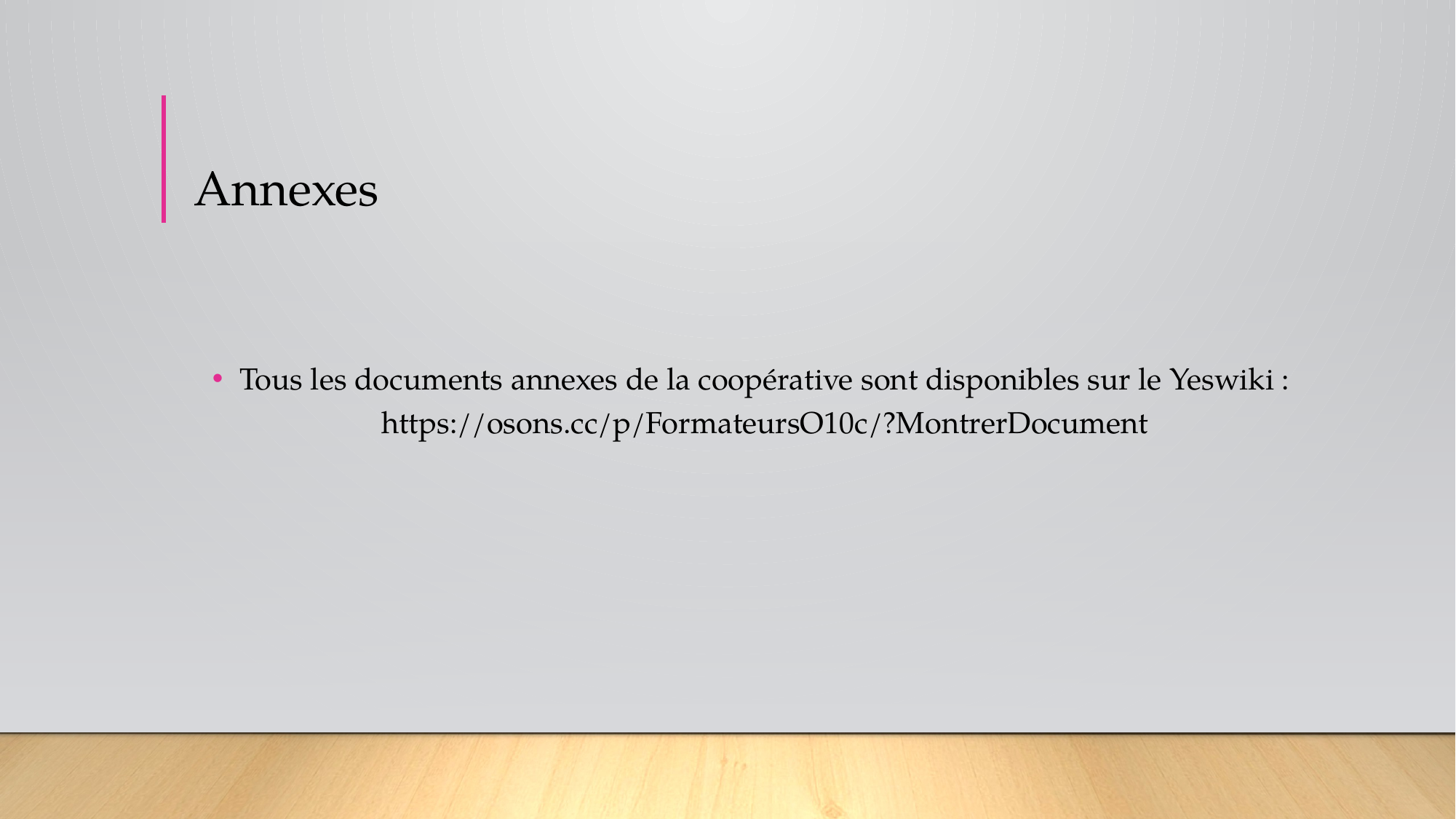

# Annexes
Tous les documents annexes de la coopérative sont disponibles sur le Yeswiki : https://osons.cc/p/FormateursO10c/?MontrerDocument